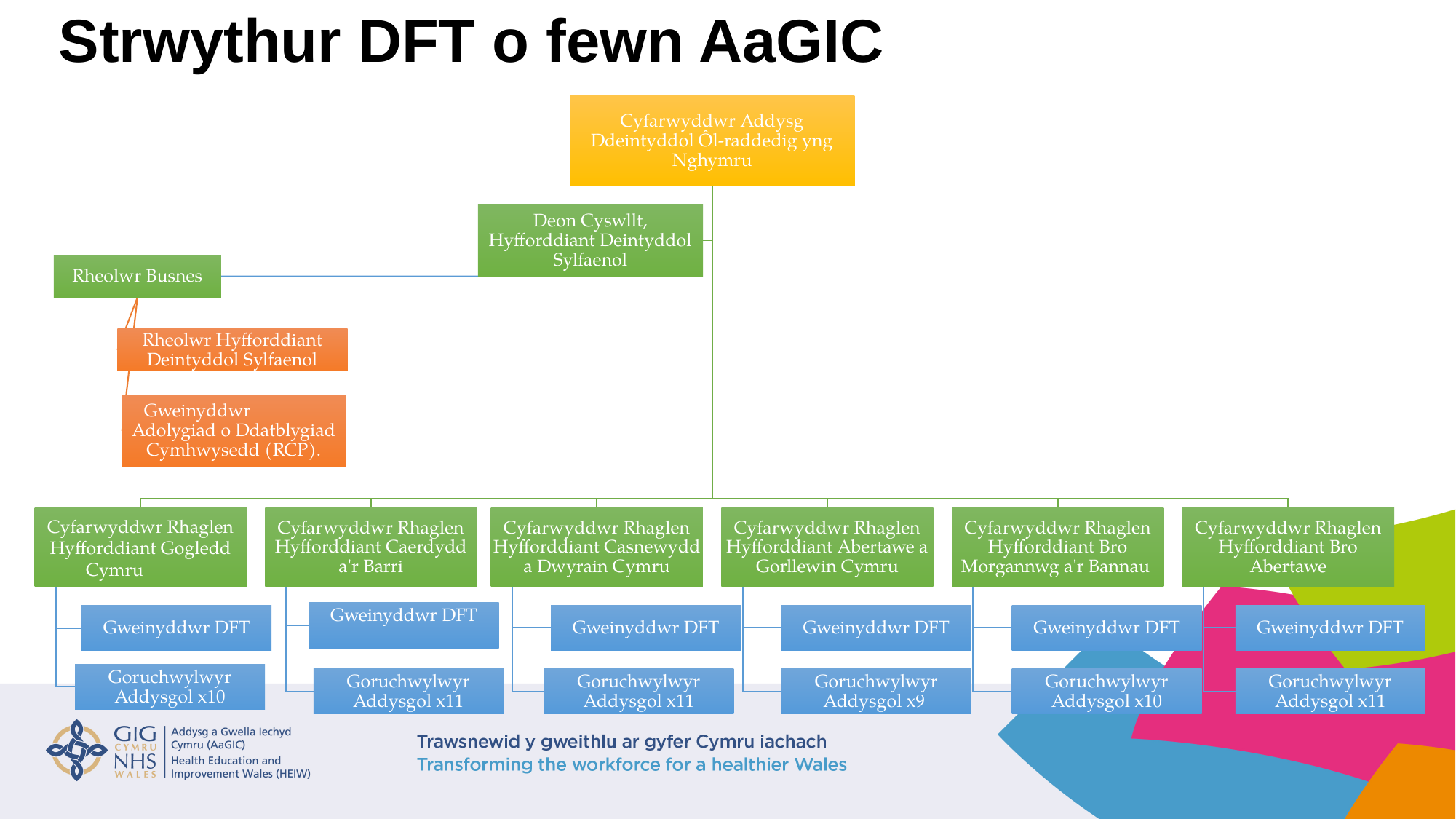

Cyfarwyddwr Addysg Ddeintyddol Ôl-raddedig yng Nghymru
Cyfarwyddwr Rhaglen Hyfforddiant Gogledd Cymru
Goruchwylwyr Addysgol x10
Gweinyddwr DFT
Cyfarwyddwr Rhaglen Hyfforddiant Caerdydd a'r Barri
Gweinyddwr DFT
Goruchwylwyr Addysgol x11
Cyfarwyddwr Rhaglen Hyfforddiant Casnewydd a Dwyrain Cymru
Gweinyddwr DFT
Goruchwylwyr Addysgol x11
Cyfarwyddwr Rhaglen Hyfforddiant Abertawe a Gorllewin Cymru
Gweinyddwr DFT
Goruchwylwyr Addysgol x9
Cyfarwyddwr Rhaglen Hyfforddiant Bro Morgannwg a'r Bannau
Gweinyddwr DFT
Goruchwylwyr Addysgol x10
Cyfarwyddwr Rhaglen Hyfforddiant Bro Abertawe
Gweinyddwr DFT
Goruchwylwyr Addysgol x11
Deon Cyswllt, Hyfforddiant Deintyddol Sylfaenol
Rheolwr Busnes
Rheolwr Hyfforddiant Deintyddol Sylfaenol
Gweinyddwr                 Adolygiad o Ddatblygiad Cymhwysedd (RCP).
Strwythur DFT o fewn AaGIC